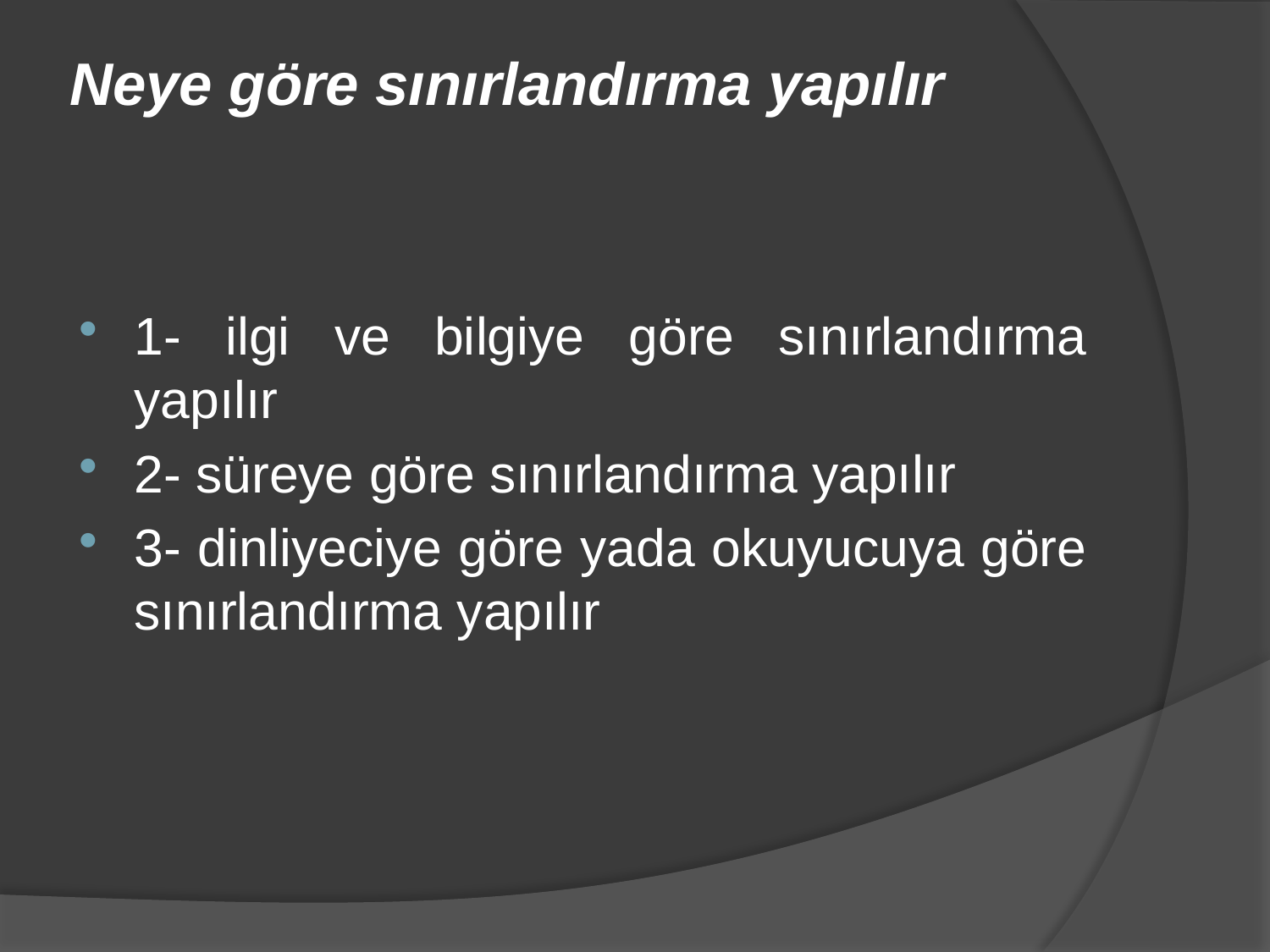

# Neye göre sınırlandırma yapılır

1- ilgi ve bilgiye göre sınırlandırma yapılır
2- süreye göre sınırlandırma yapılır
3- dinliyeciye göre yada okuyucuya göre sınırlandırma yapılır